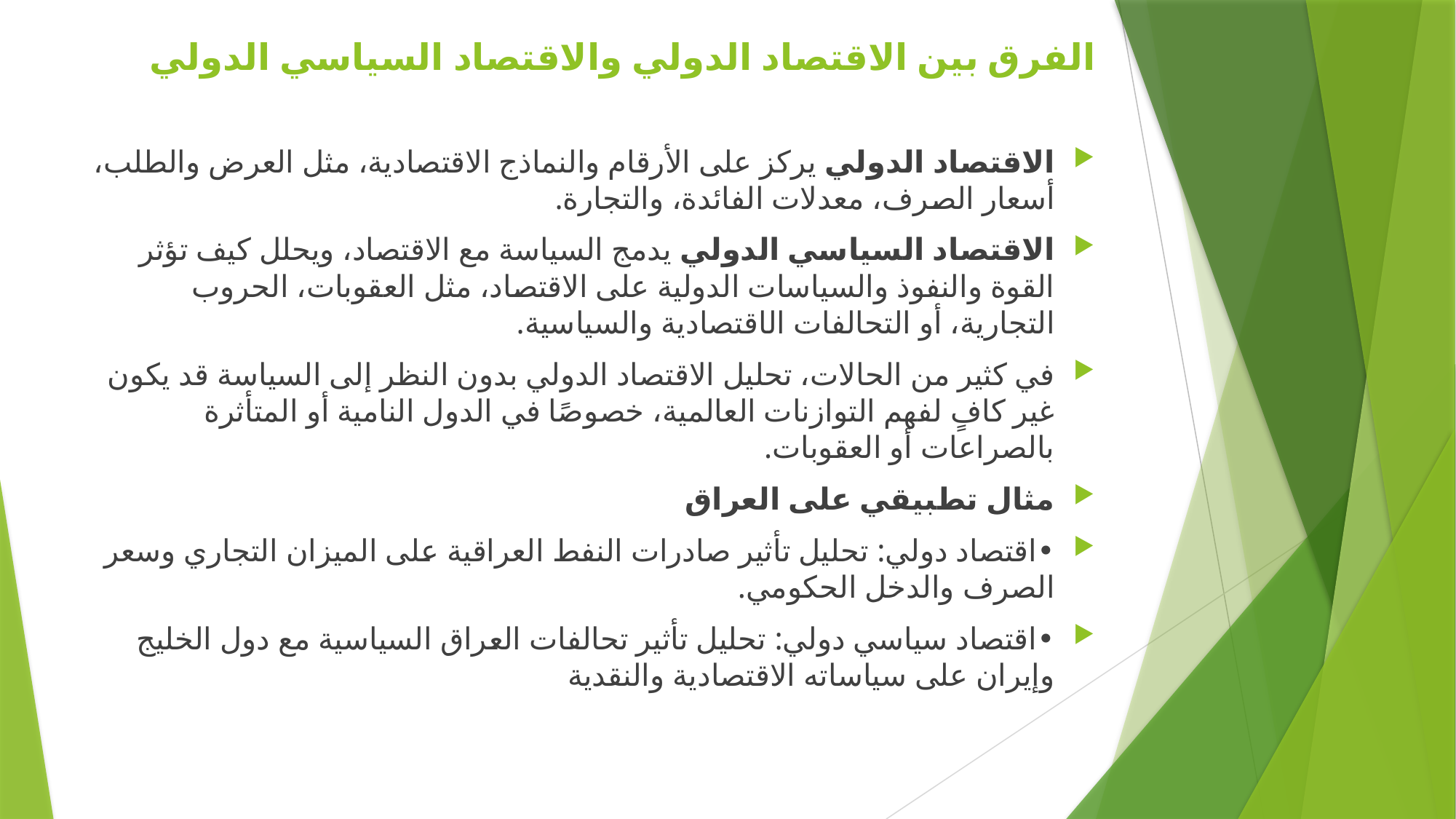

# الفرق بين الاقتصاد الدولي والاقتصاد السياسي الدولي
الاقتصاد الدولي يركز على الأرقام والنماذج الاقتصادية، مثل العرض والطلب، أسعار الصرف، معدلات الفائدة، والتجارة.
الاقتصاد السياسي الدولي يدمج السياسة مع الاقتصاد، ويحلل كيف تؤثر القوة والنفوذ والسياسات الدولية على الاقتصاد، مثل العقوبات، الحروب التجارية، أو التحالفات الاقتصادية والسياسية.
في كثير من الحالات، تحليل الاقتصاد الدولي بدون النظر إلى السياسة قد يكون غير كافٍ لفهم التوازنات العالمية، خصوصًا في الدول النامية أو المتأثرة بالصراعات أو العقوبات.
مثال تطبيقي على العراق
•	اقتصاد دولي: تحليل تأثير صادرات النفط العراقية على الميزان التجاري وسعر الصرف والدخل الحكومي.
•	اقتصاد سياسي دولي: تحليل تأثير تحالفات العراق السياسية مع دول الخليج وإيران على سياساته الاقتصادية والنقدية